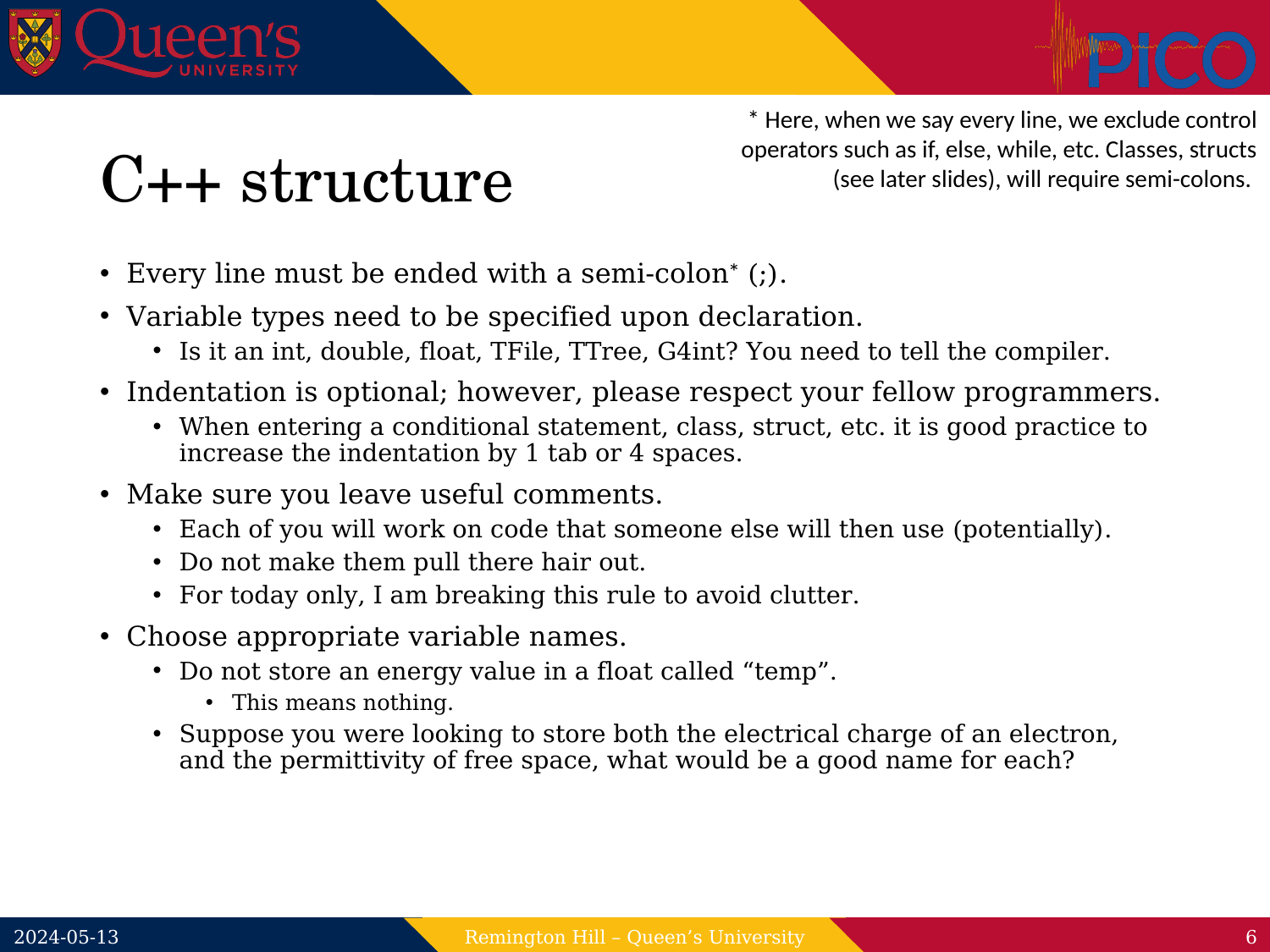

* Here, when we say every line, we exclude control operators such as if, else, while, etc. Classes, structs (see later slides), will require semi-colons.
# C++ structure
Every line must be ended with a semi-colon* (;).
Variable types need to be specified upon declaration.
Is it an int, double, float, TFile, TTree, G4int? You need to tell the compiler.
Indentation is optional; however, please respect your fellow programmers.
When entering a conditional statement, class, struct, etc. it is good practice to increase the indentation by 1 tab or 4 spaces.
Make sure you leave useful comments.
Each of you will work on code that someone else will then use (potentially).
Do not make them pull there hair out.
For today only, I am breaking this rule to avoid clutter.
Choose appropriate variable names.
Do not store an energy value in a float called “temp”.
This means nothing.
Suppose you were looking to store both the electrical charge of an electron, and the permittivity of free space, what would be a good name for each?

2024-05-13
Remington Hill – Queen’s University
6